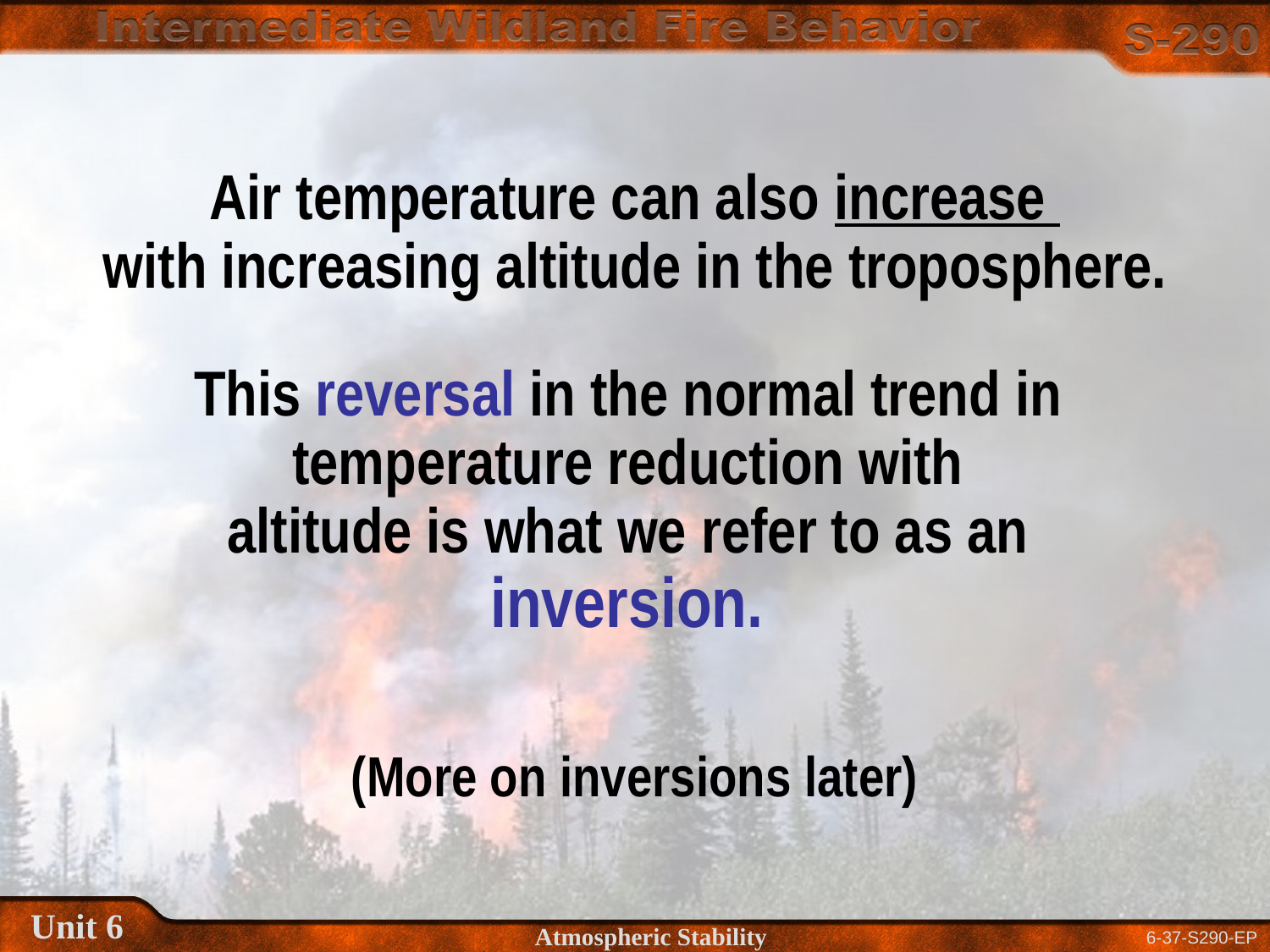

Air temperature can also increase
with increasing altitude in the troposphere.

This reversal in the normal trend in
temperature reduction with
altitude is what we refer to as an
inversion.
(More on inversions later)